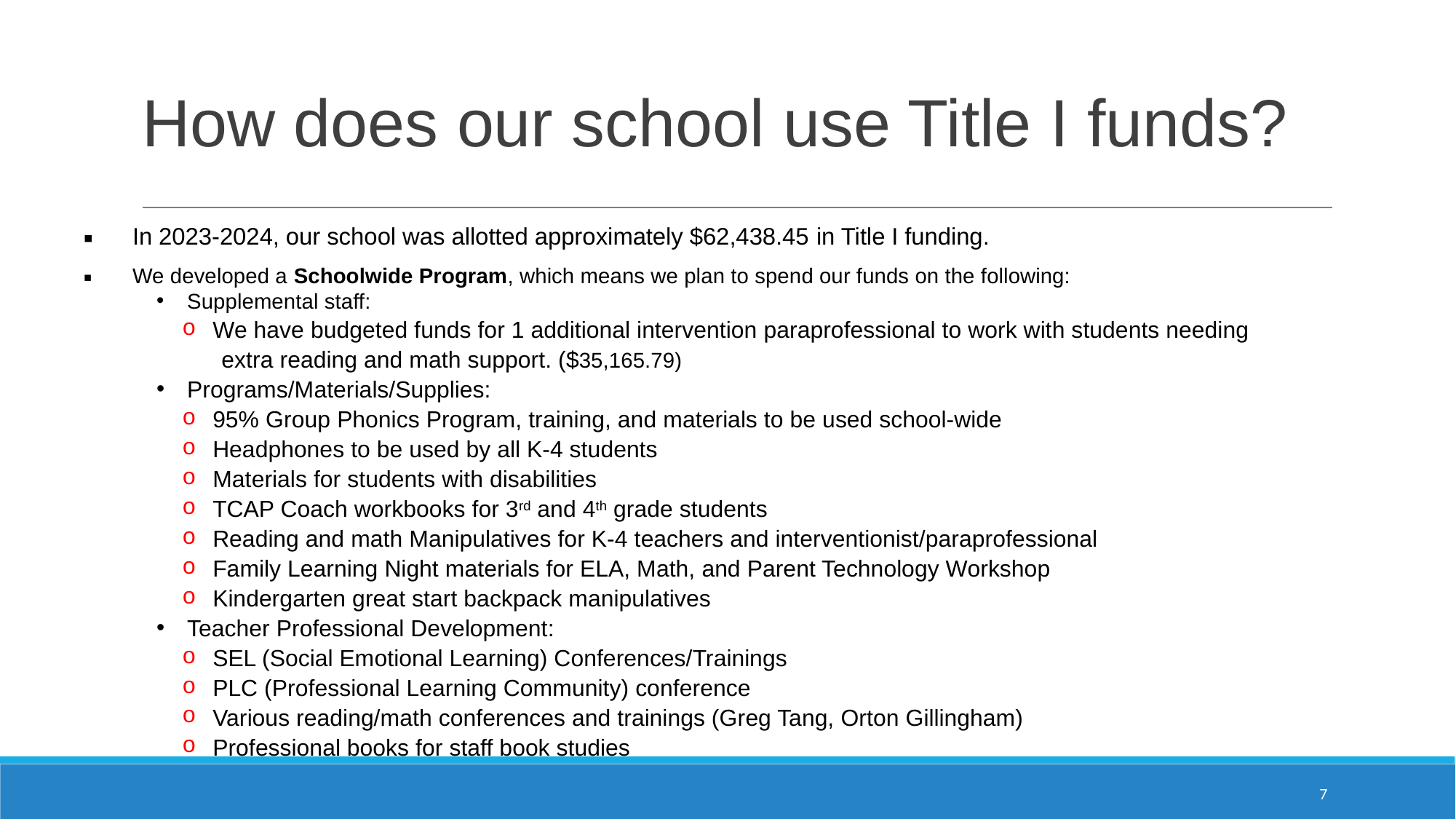

# How does our school use Title I funds?
In 2023-2024, our school was allotted approximately $62,438.45 in Title I funding.
We developed a Schoolwide Program, which means we plan to spend our funds on the following:
Supplemental staff:
We have budgeted funds for 1 additional intervention paraprofessional to work with students needing
      extra reading and math support. ($35,165.79)
Programs/Materials/Supplies:
95% Group Phonics Program, training, and materials to be used school-wide
Headphones to be used by all K-4 students
Materials for students with disabilities
TCAP Coach workbooks for 3rd and 4th grade students
Reading and math Manipulatives for K-4 teachers and interventionist/paraprofessional
Family Learning Night materials for ELA, Math, and Parent Technology Workshop
Kindergarten great start backpack manipulatives
Teacher Professional Development:
SEL (Social Emotional Learning) Conferences/Trainings
PLC (Professional Learning Community) conference
Various reading/math conferences and trainings (Greg Tang, Orton Gillingham)
Professional books for staff book studies

7